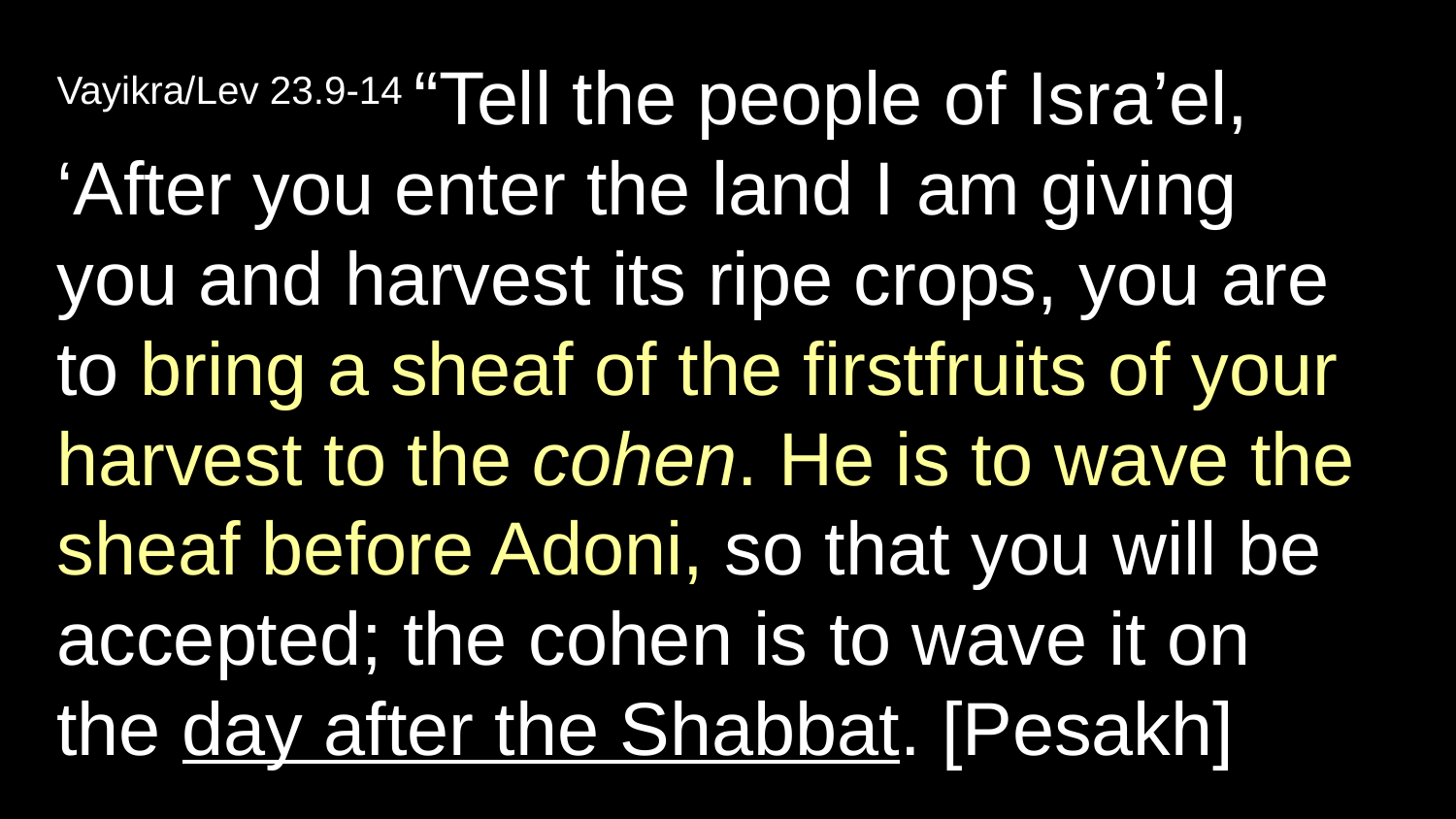

Vayikra/Lev 23.9-14 “Tell the people of Isra’el, ‘After you enter the land I am giving you and harvest its ripe crops, you are to bring a sheaf of the firstfruits of your harvest to the cohen. He is to wave the sheaf before Adoni, so that you will be accepted; the cohen is to wave it on the day after the Shabbat. [Pesakh]